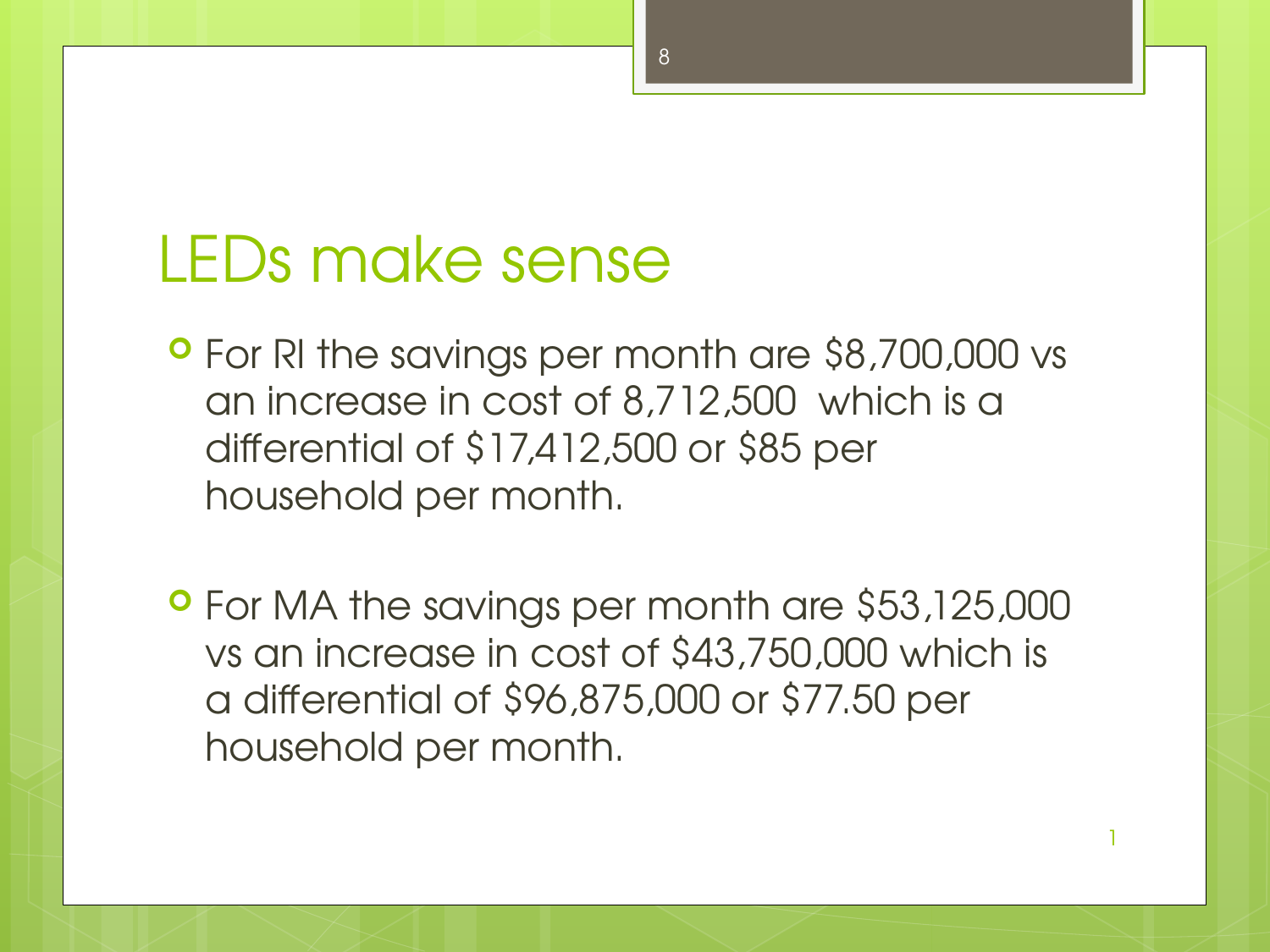

8
# LEDs make sense
For RI the savings per month are $8,700,000 vs an increase in cost of 8,712,500  which is a differential of $17,412,500 or $85 per household per month.

For MA the savings per month are $53,125,000 vs an increase in cost of $43,750,000 which is a differential of $96,875,000 or $77.50 per household per month.

1